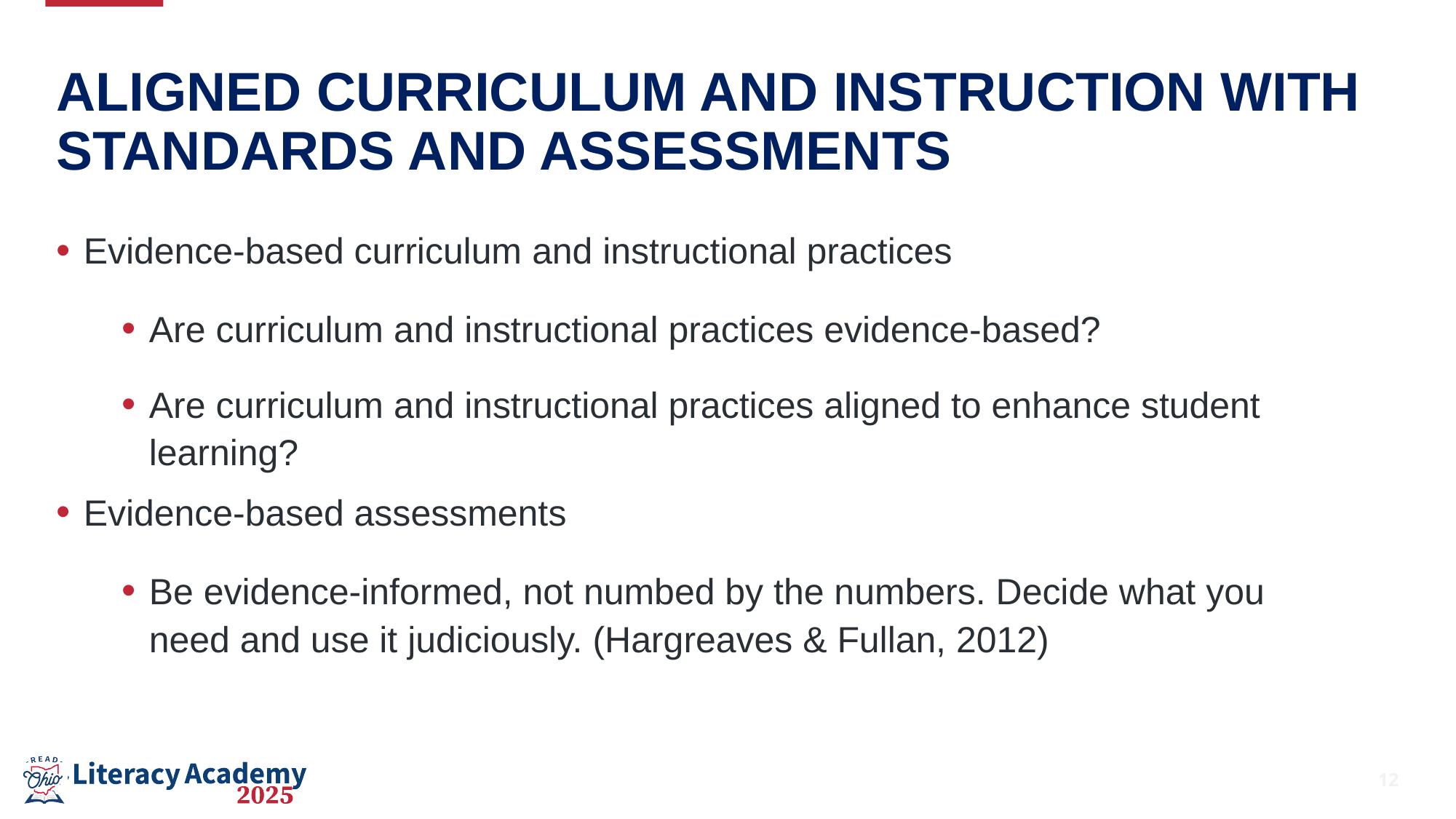

# Aligned Curriculum and Instruction with Standards and Assessments
Evidence-based curriculum and instructional practices
Are curriculum and instructional practices evidence-based?
Are curriculum and instructional practices aligned to enhance student learning?
Evidence-based assessments
Be evidence-informed, not numbed by the numbers. Decide what you need and use it judiciously. (Hargreaves & Fullan, 2012)

12